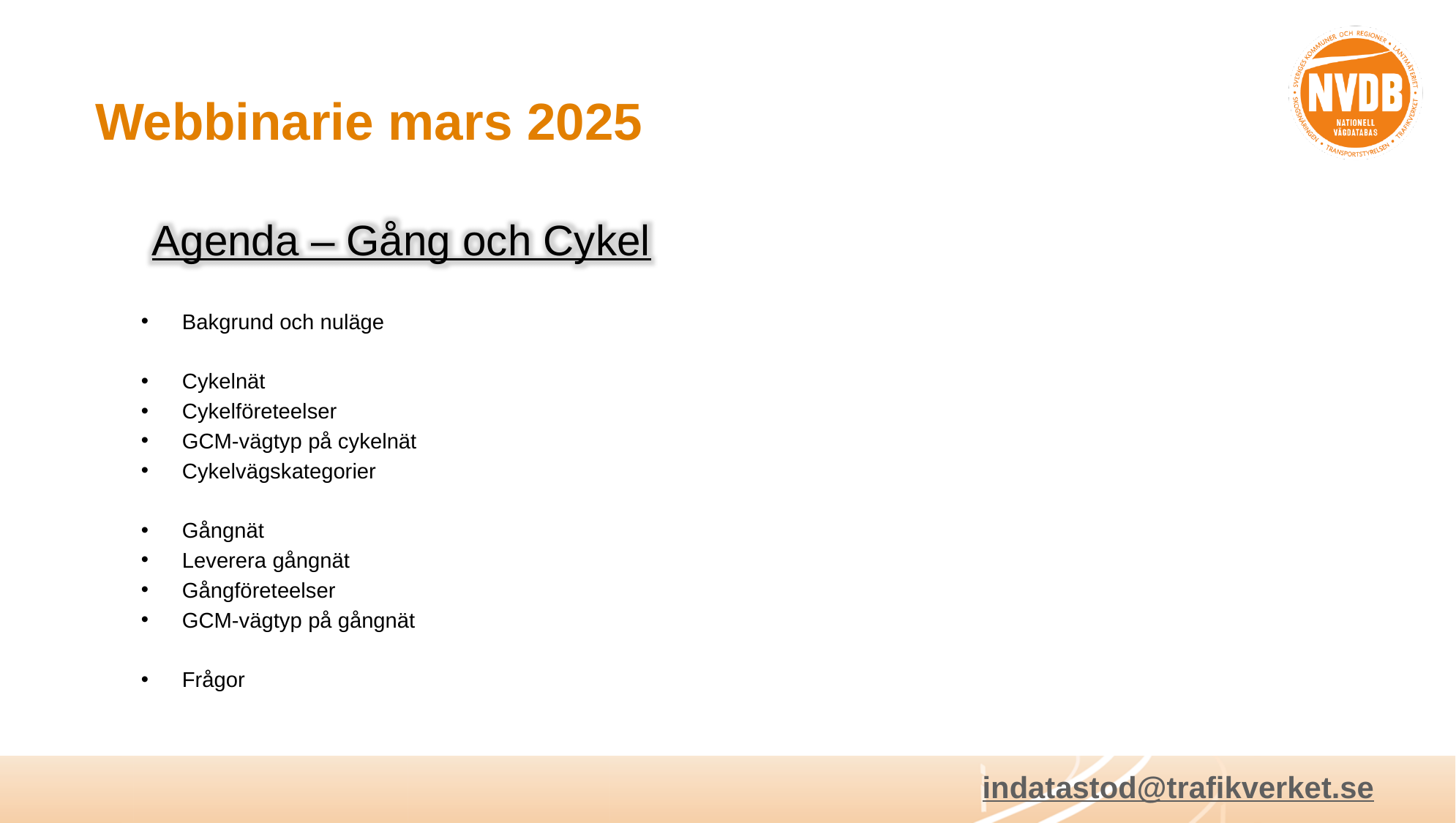

# Webbinarie mars 2025
Agenda – Gång och Cykel
Bakgrund och nuläge

Cykelnät
Cykelföreteelser
GCM-vägtyp på cykelnät
Cykelvägskategorier

Gångnät
Leverera gångnät
Gångföreteelser
GCM-vägtyp på gångnät

Frågor

indatastod@trafikverket.se